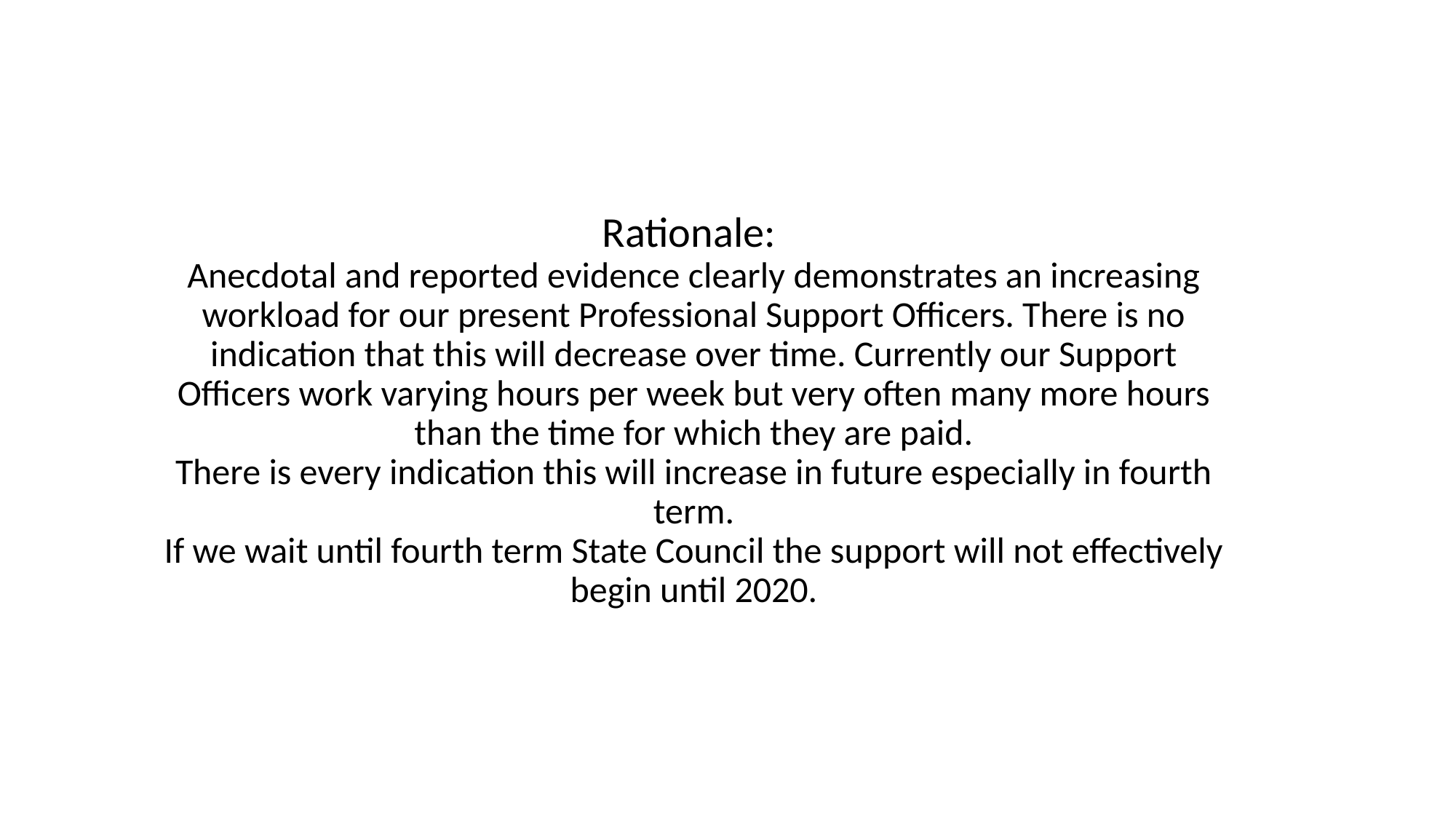

# Rationale: Anecdotal and reported evidence clearly demonstrates an increasing workload for our present Professional Support Officers. There is no indication that this will decrease over time. Currently our Support Officers work varying hours per week but very often many more hours than the time for which they are paid. There is every indication this will increase in future especially in fourth term. If we wait until fourth term State Council the support will not effectively begin until 2020.